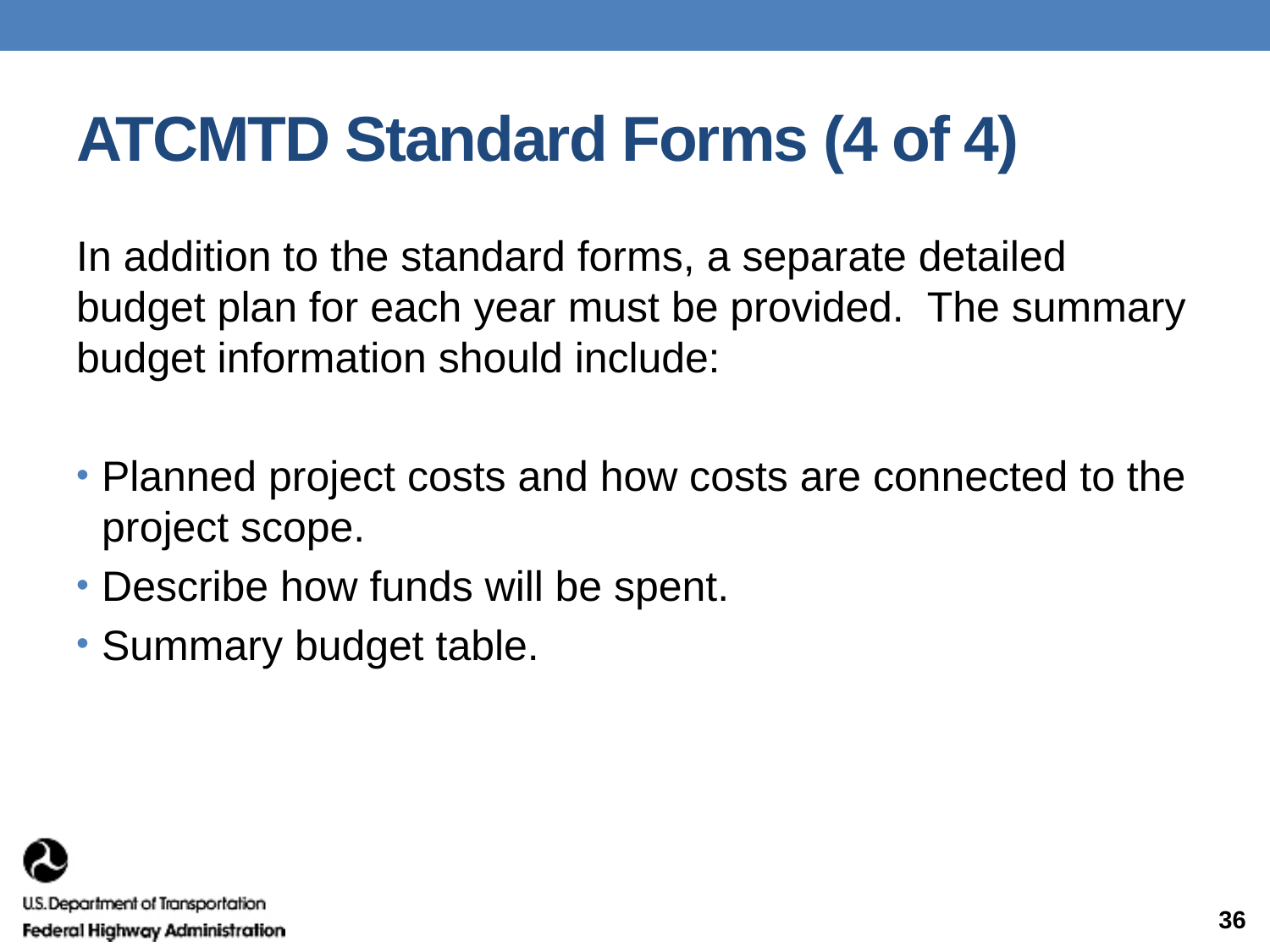

# ATCMTD Standard Forms (4 of 4)
In addition to the standard forms, a separate detailed budget plan for each year must be provided.  The summary budget information should include:

Planned project costs and how costs are connected to the project scope.
Describe how funds will be spent.
Summary budget table.

36